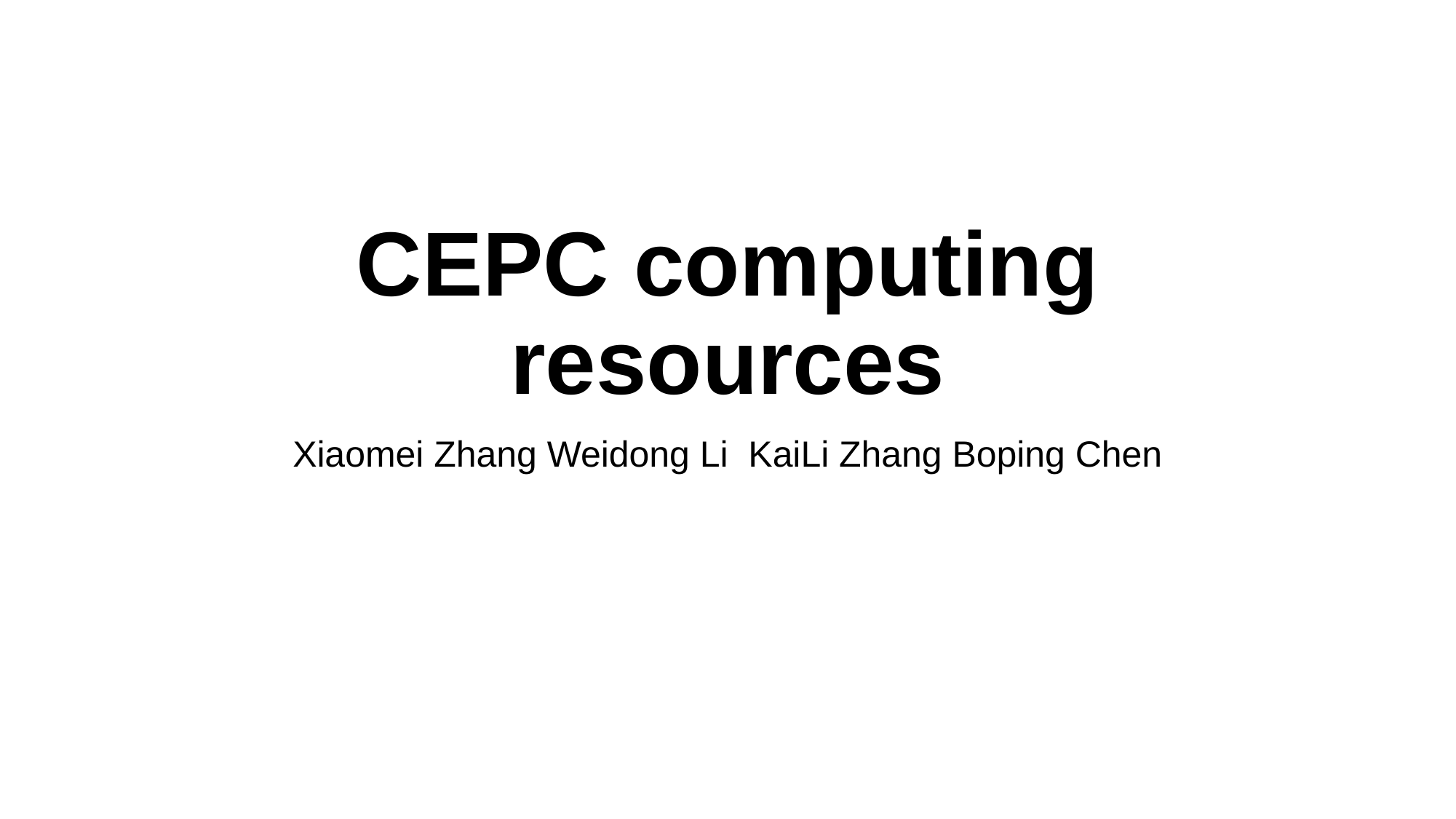

# CEPC computing resources
Xiaomei Zhang Weidong Li  KaiLi Zhang Boping Chen